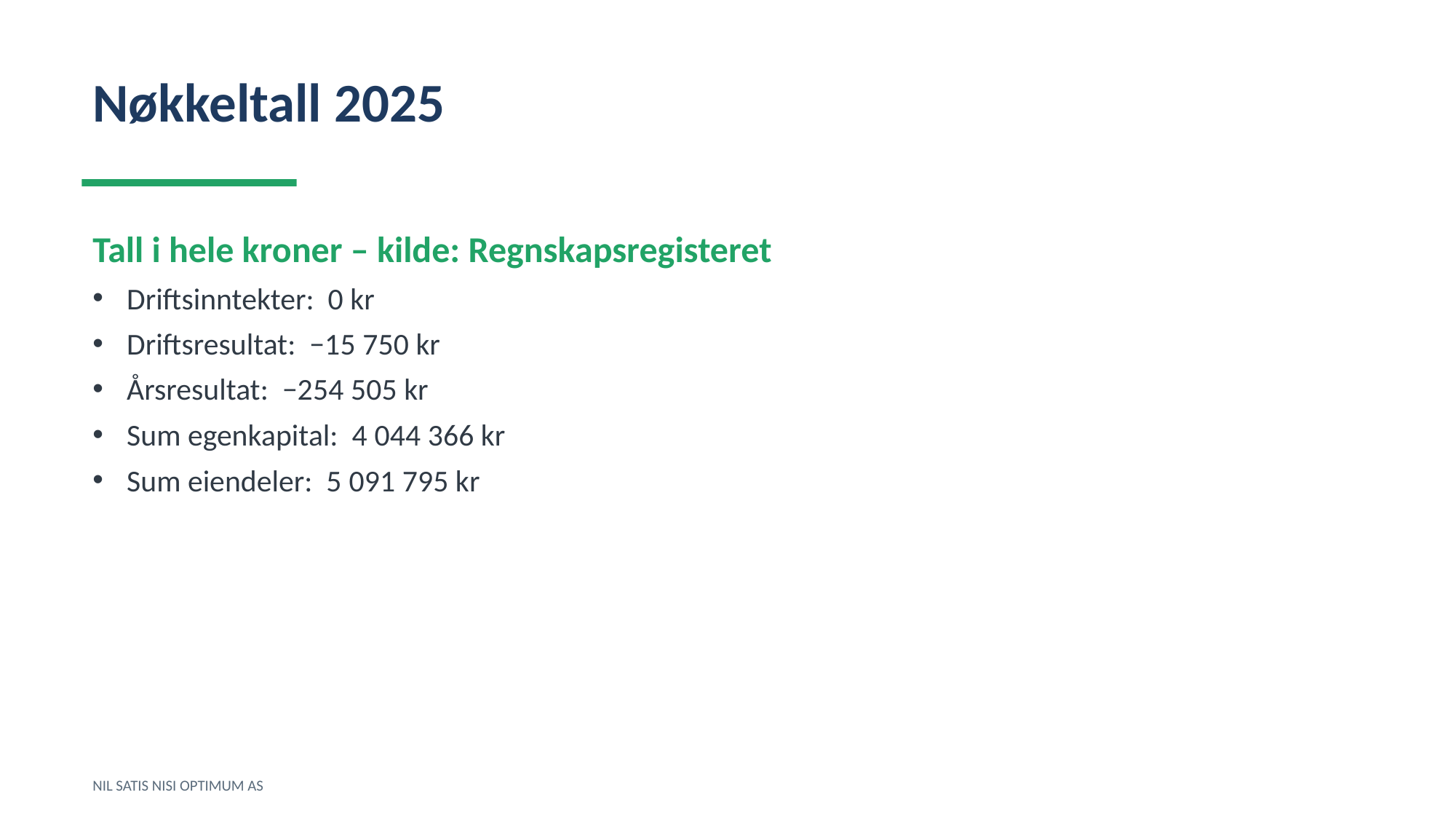

Nøkkeltall 2025

Tall i hele kroner – kilde: Regnskapsregisteret
Driftsinntekter:  0 kr
Driftsresultat:  −15 750 kr
Årsresultat:  −254 505 kr
Sum egenkapital:  4 044 366 kr
Sum eiendeler:  5 091 795 kr
NIL SATIS NISI OPTIMUM AS